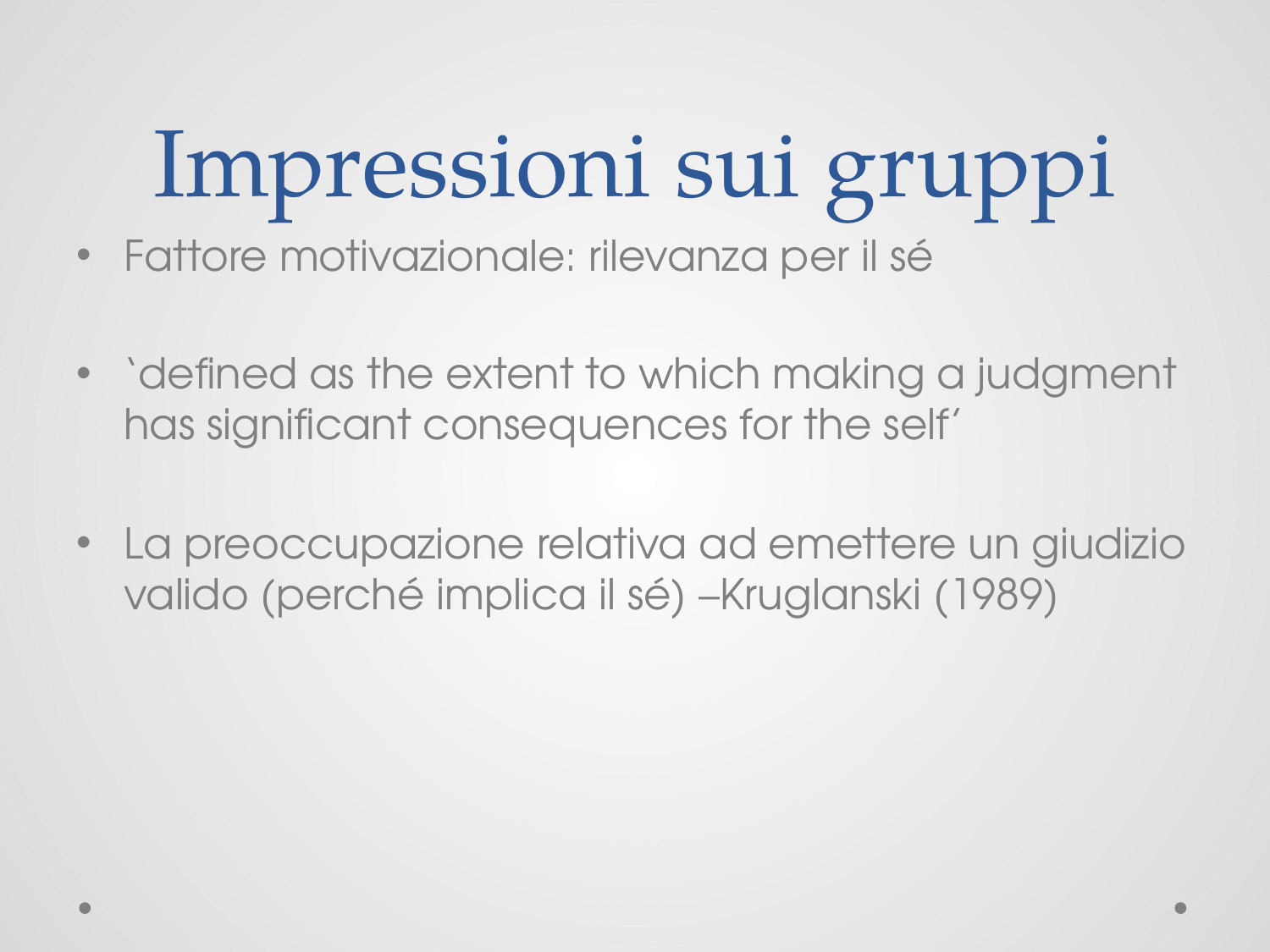

# Impressioni sui gruppi
Fattore motivazionale: rilevanza per il sé

‘defined as the extent to which making a judgment has significant consequences for the self’

La preoccupazione relativa ad emettere un giudizio valido (perché implica il sé) –Kruglanski (1989)